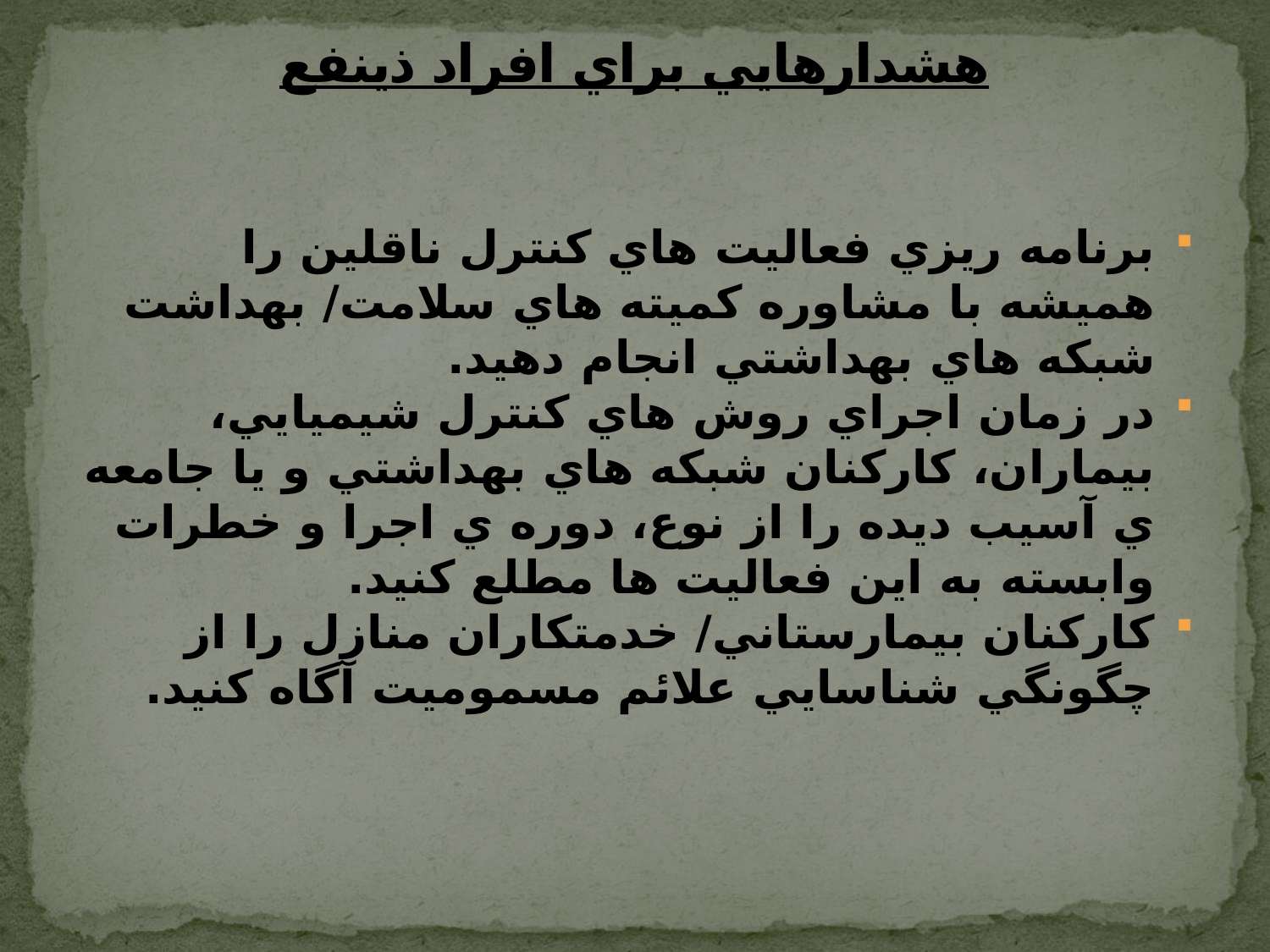

# هشدارهايي براي افراد ذينفع
برنامه ريزي فعاليت هاي کنترل ناقلين را هميشه با مشاوره کميته هاي سلامت/ بهداشت شبكه هاي بهداشتي انجام دهيد.
در زمان اجراي روش هاي کنترل شيميايي، بيماران، کارکنان شبكه هاي بهداشتي و يا جامعه ي آسيب ديده را از نوع، دوره ي اجرا و خطرات وابسته به اين فعاليت ها مطلع کنيد.
کارکنان بيمارستاني/ خدمتكاران منازل را از چگونگي شناسايي علائم مسموميت آگاه کنيد.